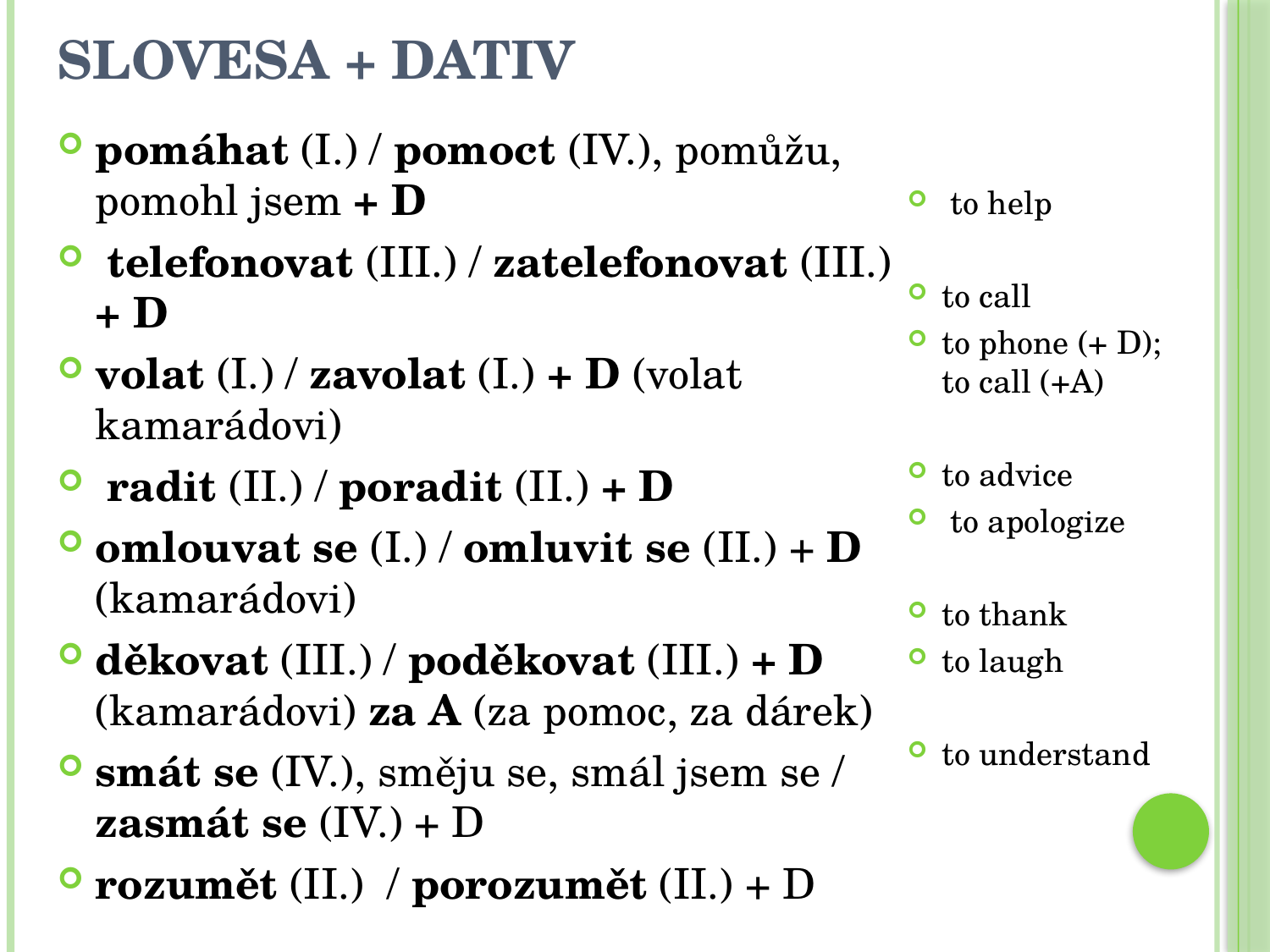

# SLOVESA + DATIV
pomáhat (I.) / pomoct (IV.), pomůžu, pomohl jsem + D
 telefonovat (III.) / zatelefonovat (III.) + D
volat (I.) / zavolat (I.) + D (volat kamarádovi)
 radit (II.) / poradit (II.) + D
omlouvat se (I.) / omluvit se (II.) + D (kamarádovi)
děkovat (III.) / poděkovat (III.) + D (kamarádovi) za A (za pomoc, za dárek)
smát se (IV.), směju se, smál jsem se / zasmát se (IV.) + D
rozumět (II.)  / porozumět (II.) + D
 to help

to call
to phone (+ D); to call (+A)

to advice
 to apologize

to thank
to laugh

to understand